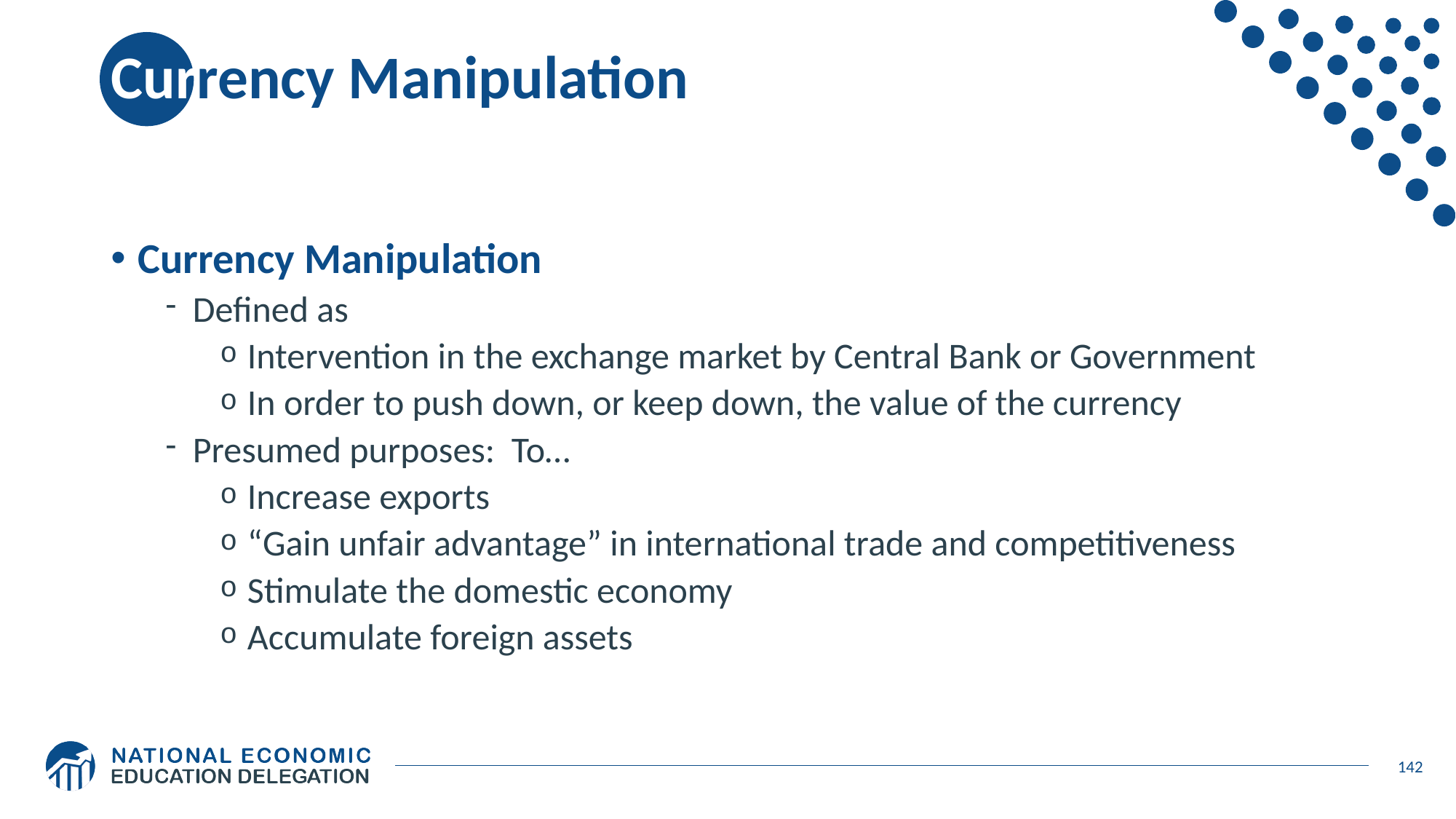

# Currency Manipulation
Currency Manipulation
Defined as
Intervention in the exchange market by Central Bank or Government
In order to push down, or keep down, the value of the currency
Presumed purposes:  To…
Increase exports
“Gain unfair advantage” in international trade and competitiveness
Stimulate the domestic economy
Accumulate foreign assets
142